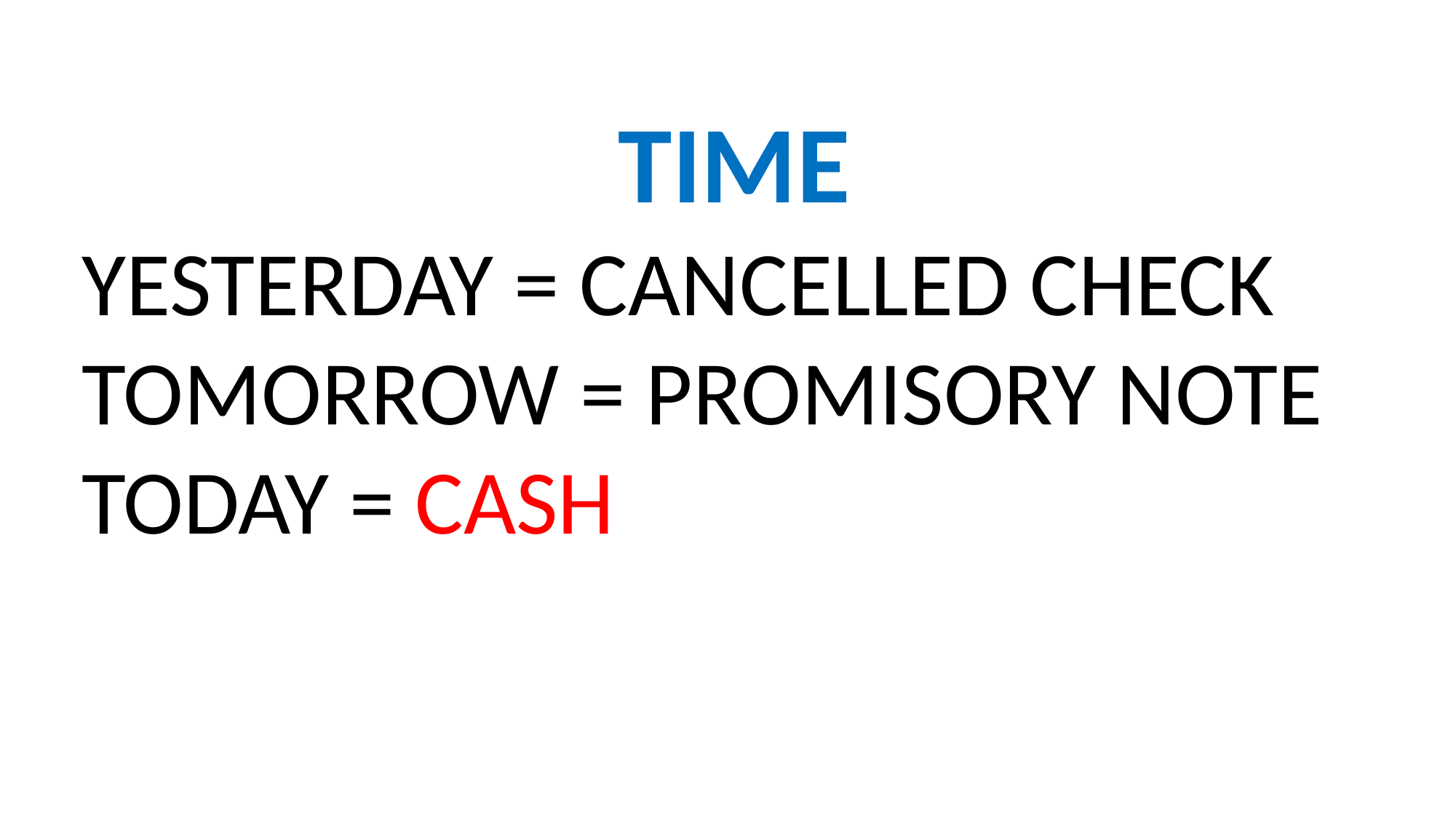

TIME
YESTERDAY = CANCELLED CHECK
TOMORROW = PROMISORY NOTE
TODAY = CASH